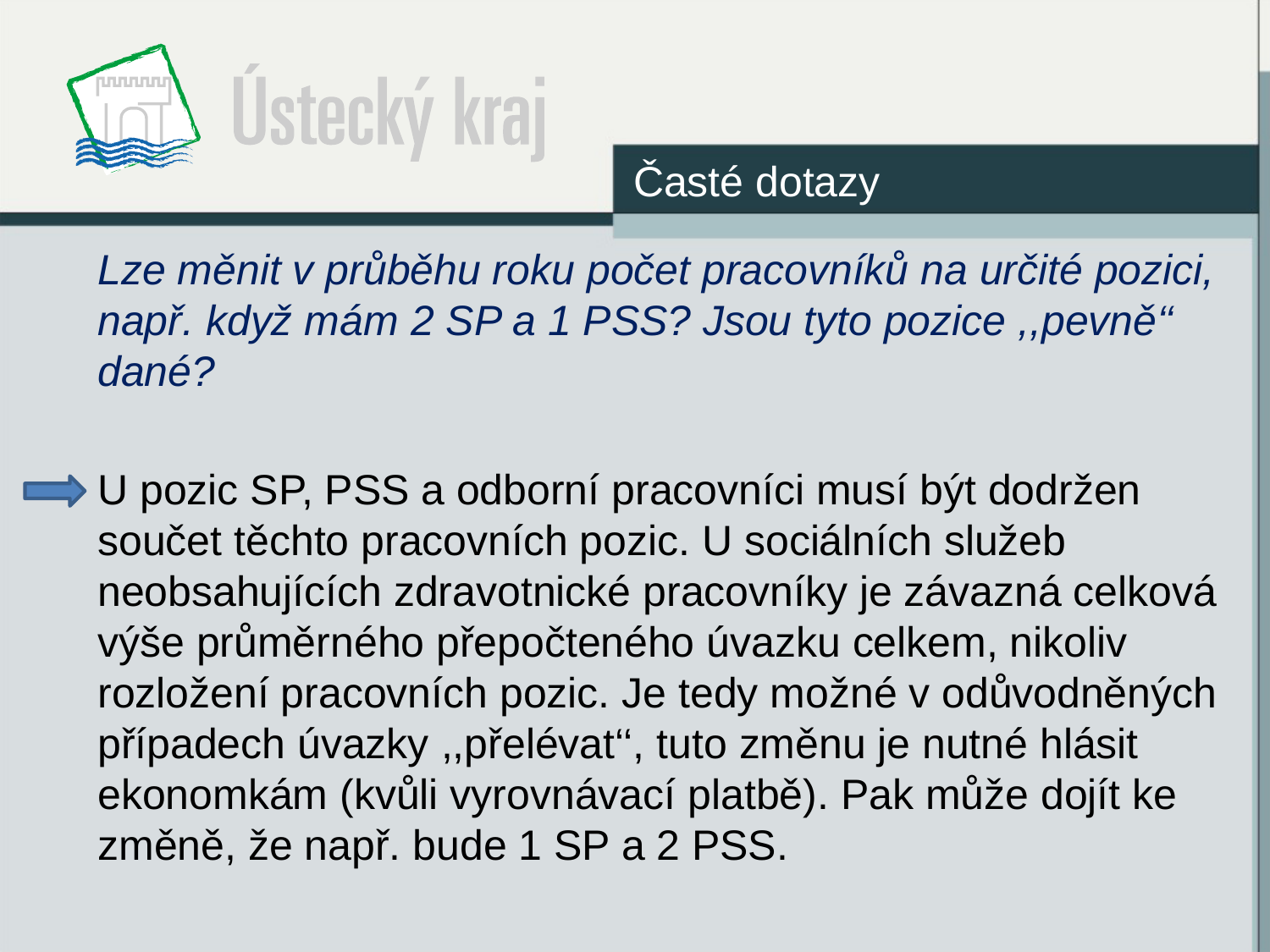

Časté dotazy
Lze měnit v průběhu roku počet pracovníků na určité pozici, např. když mám 2 SP a 1 PSS? Jsou tyto pozice ,,pevně‘‘ dané?

U pozic SP, PSS a odborní pracovníci musí být dodržen součet těchto pracovních pozic. U sociálních služeb neobsahujících zdravotnické pracovníky je závazná celková výše průměrného přepočteného úvazku celkem, nikoliv rozložení pracovních pozic. Je tedy možné v odůvodněných případech úvazky ,,přelévat‘‘, tuto změnu je nutné hlásit ekonomkám (kvůli vyrovnávací platbě). Pak může dojít ke změně, že např. bude 1 SP a 2 PSS.